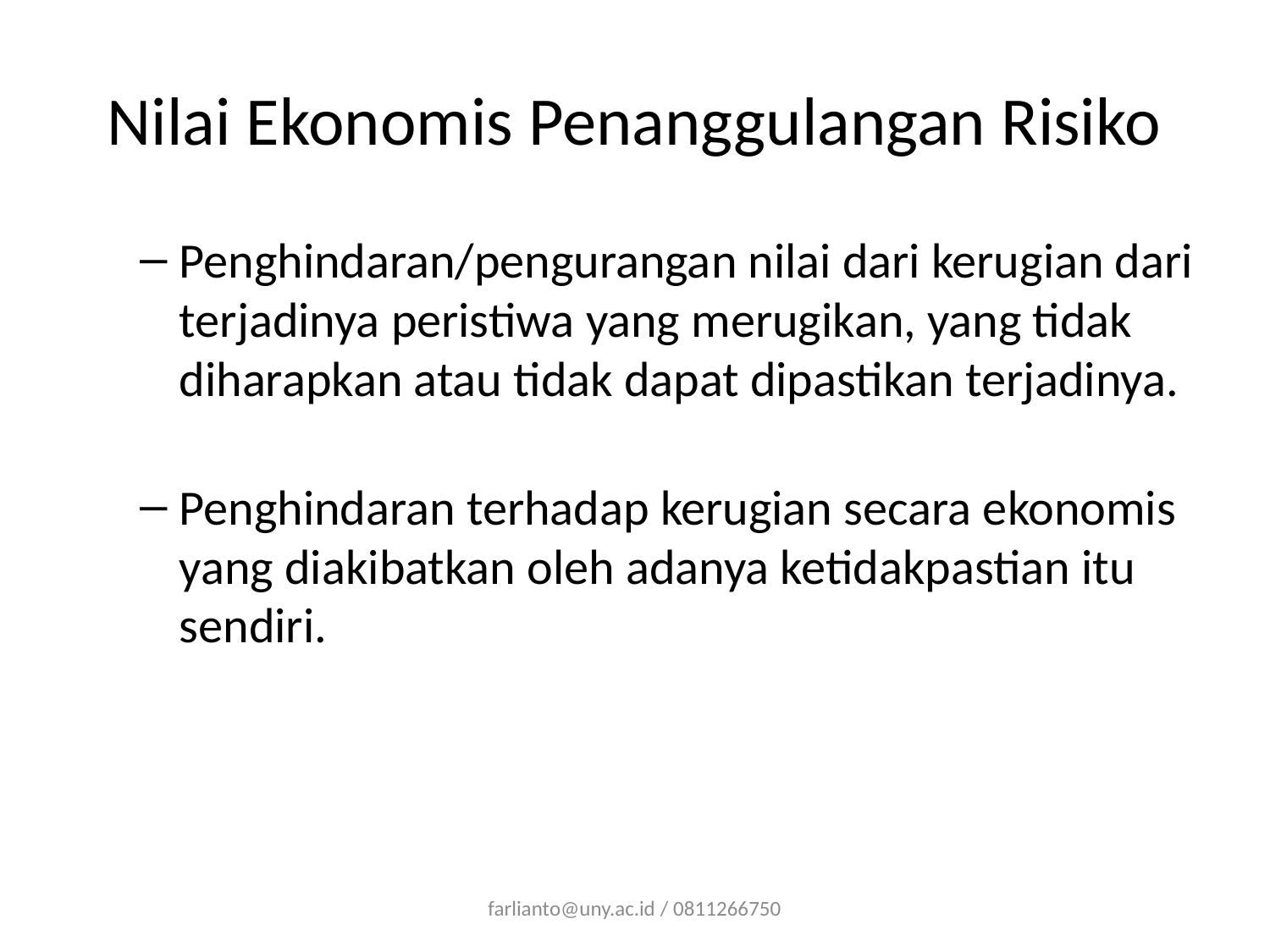

# Nilai Ekonomis Penanggulangan Risiko
Penghindaran/pengurangan nilai dari kerugian dari terjadinya peristiwa yang merugikan, yang tidak diharapkan atau tidak dapat dipastikan terjadinya.

Penghindaran terhadap kerugian secara ekonomis yang diakibatkan oleh adanya ketidakpastian itu sendiri.
farlianto@uny.ac.id / 0811266750